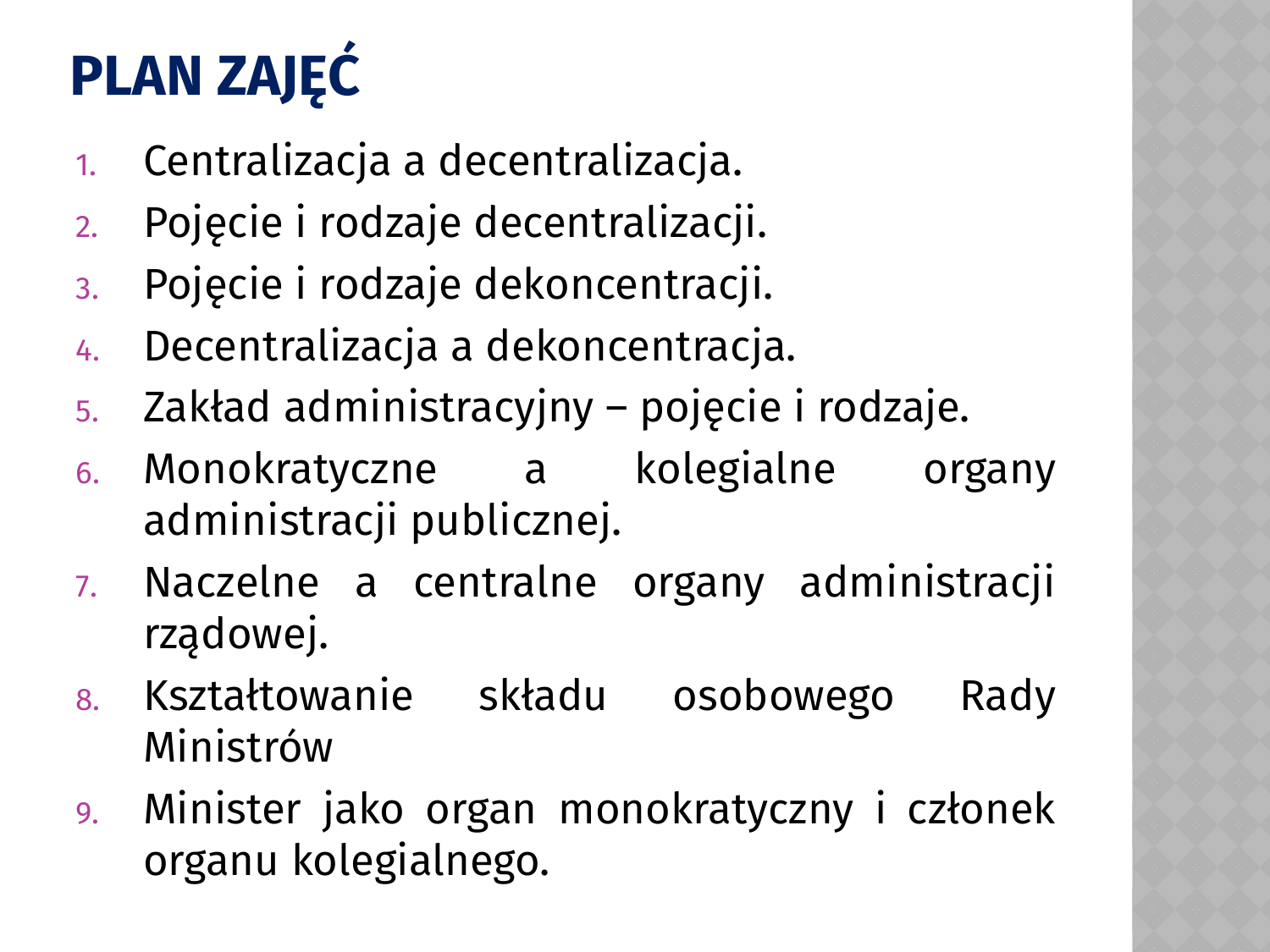

# Plan ZAJĘĆ
Centralizacja a decentralizacja.
Pojęcie i rodzaje decentralizacji.
Pojęcie i rodzaje dekoncentracji.
Decentralizacja a dekoncentracja.
Zakład administracyjny – pojęcie i rodzaje.
Monokratyczne a kolegialne organy administracji publicznej.
Naczelne a centralne organy administracji rządowej.
Kształtowanie składu osobowego Rady Ministrów
Minister jako organ monokratyczny i członek organu kolegialnego.